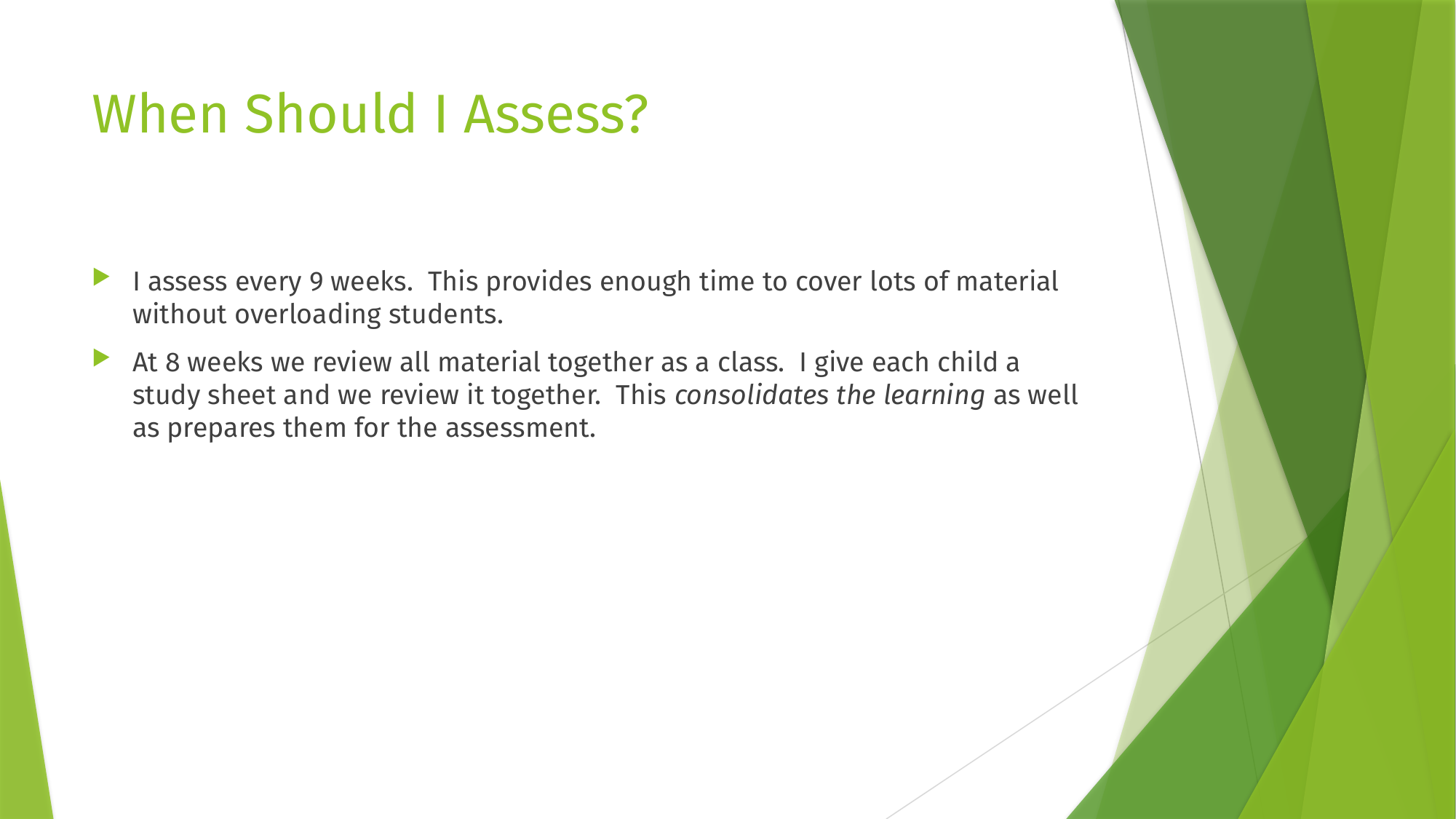

# When Should I Assess?
I assess every 9 weeks.  This provides enough time to cover lots of material without overloading students.
At 8 weeks we review all material together as a class.  I give each child a study sheet and we review it together.  This consolidates the learning as well as prepares them for the assessment.